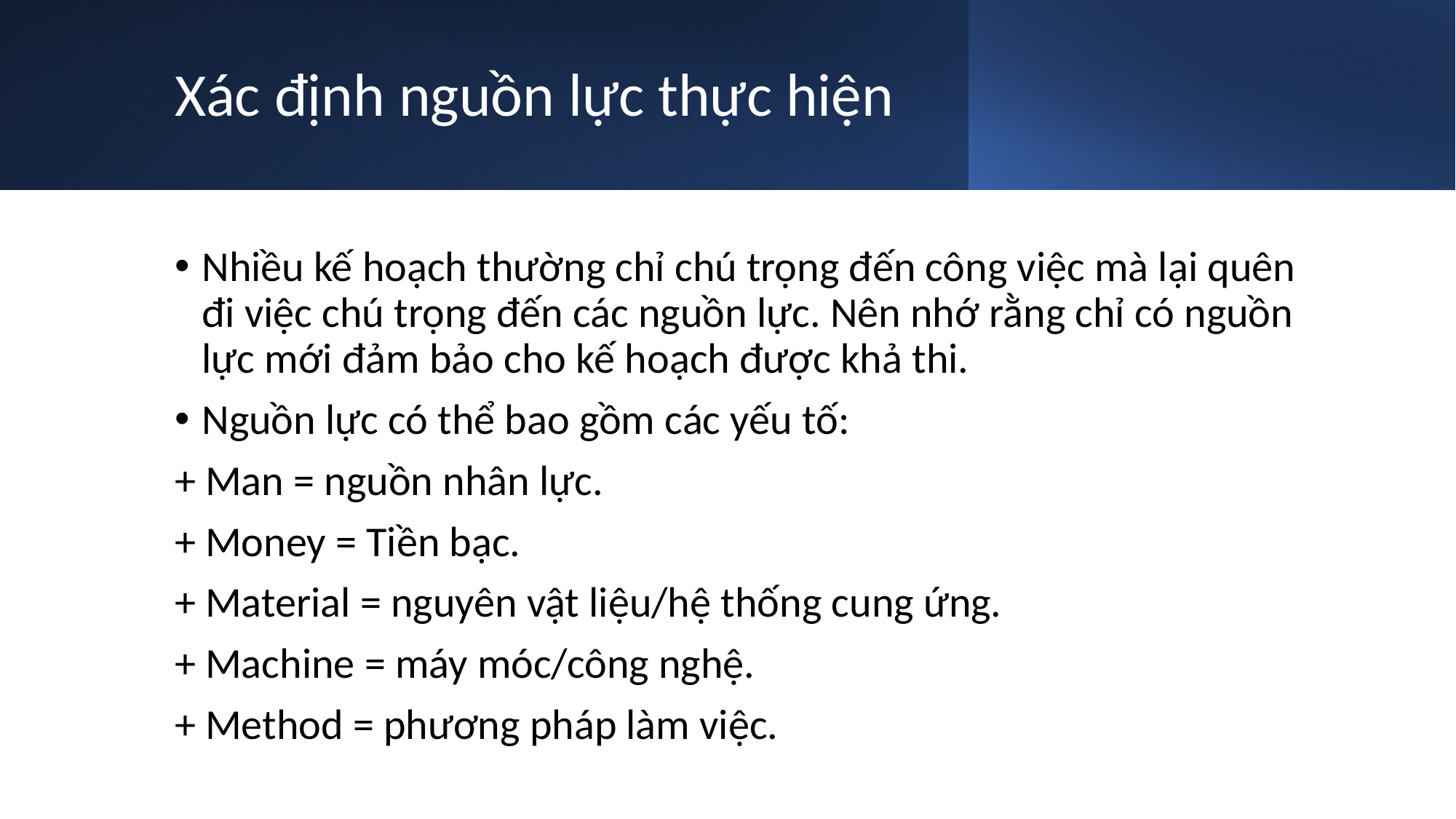

# Xác định nguồn lực thực hiện
Nhiều kế hoạch thường chỉ chú trọng đến công việc mà lại quên đi việc chú trọng đến các nguồn lực. Nên nhớ rằng chỉ có nguồn lực mới đảm bảo cho kế hoạch được khả thi.
Nguồn lực có thể bao gồm các yếu tố:
+ Man = nguồn nhân lực.
+ Money = Tiền bạc.
+ Material = nguyên vật liệu/hệ thống cung ứng.
+ Machine = máy móc/công nghệ.
+ Method = phương pháp làm việc.